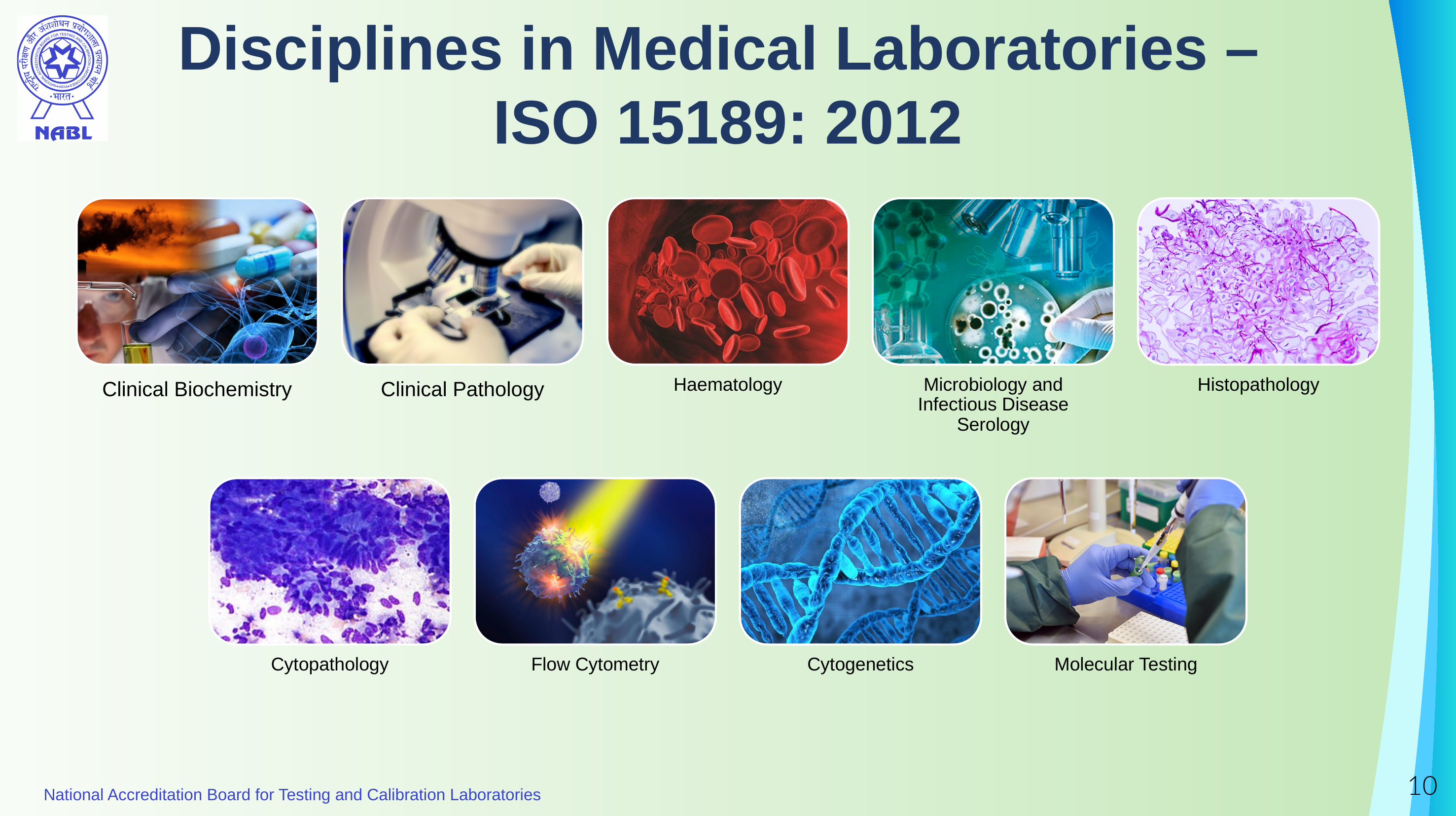

# Disciplines in Medical Laboratories – ISO 15189: 2012
Clinical Biochemistry
Clinical Pathology
Haematology
Microbiology and Infectious Disease Serology
Histopathology
Cytopathology
Flow Cytometry
Cytogenetics
Molecular Testing
10